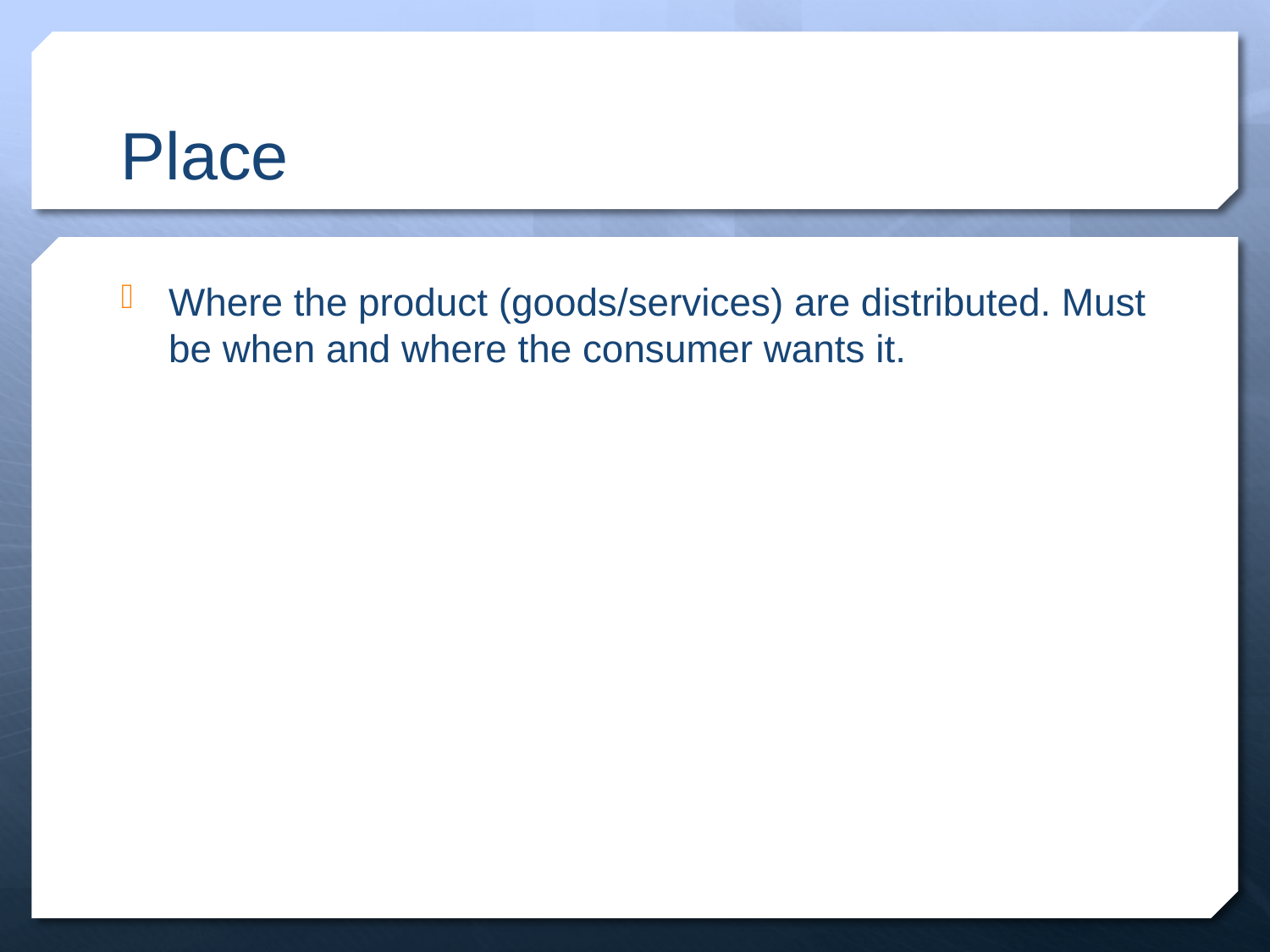

# Place
Where the product (goods/services) are distributed. Must be when and where the consumer wants it.